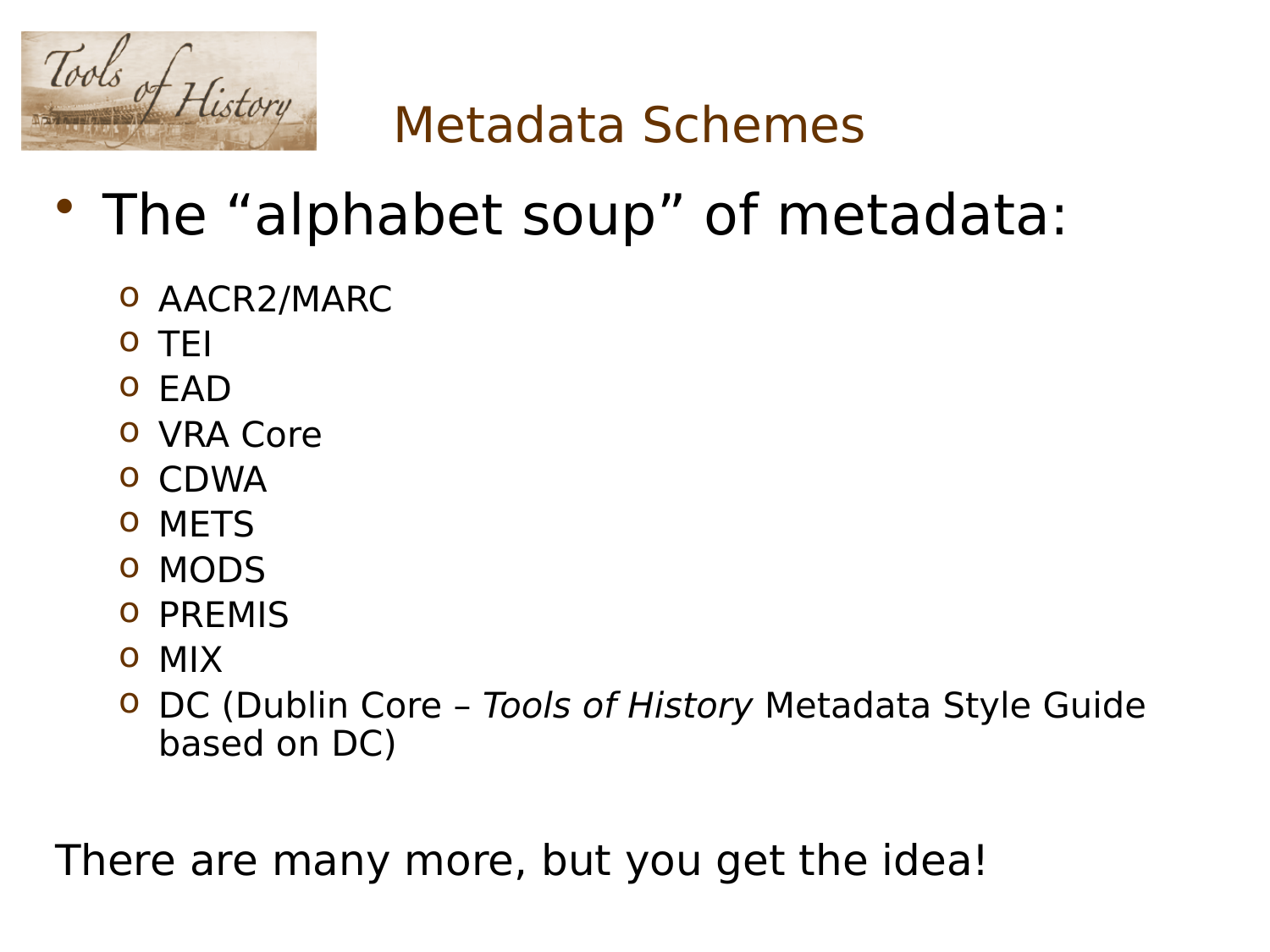

# Metadata Schemes
The “alphabet soup” of metadata:

AACR2/MARC
TEI
EAD
VRA Core
CDWA
METS
MODS
PREMIS
MIX
DC (Dublin Core – Tools of History Metadata Style Guide based on DC)

There are many more, but you get the idea!